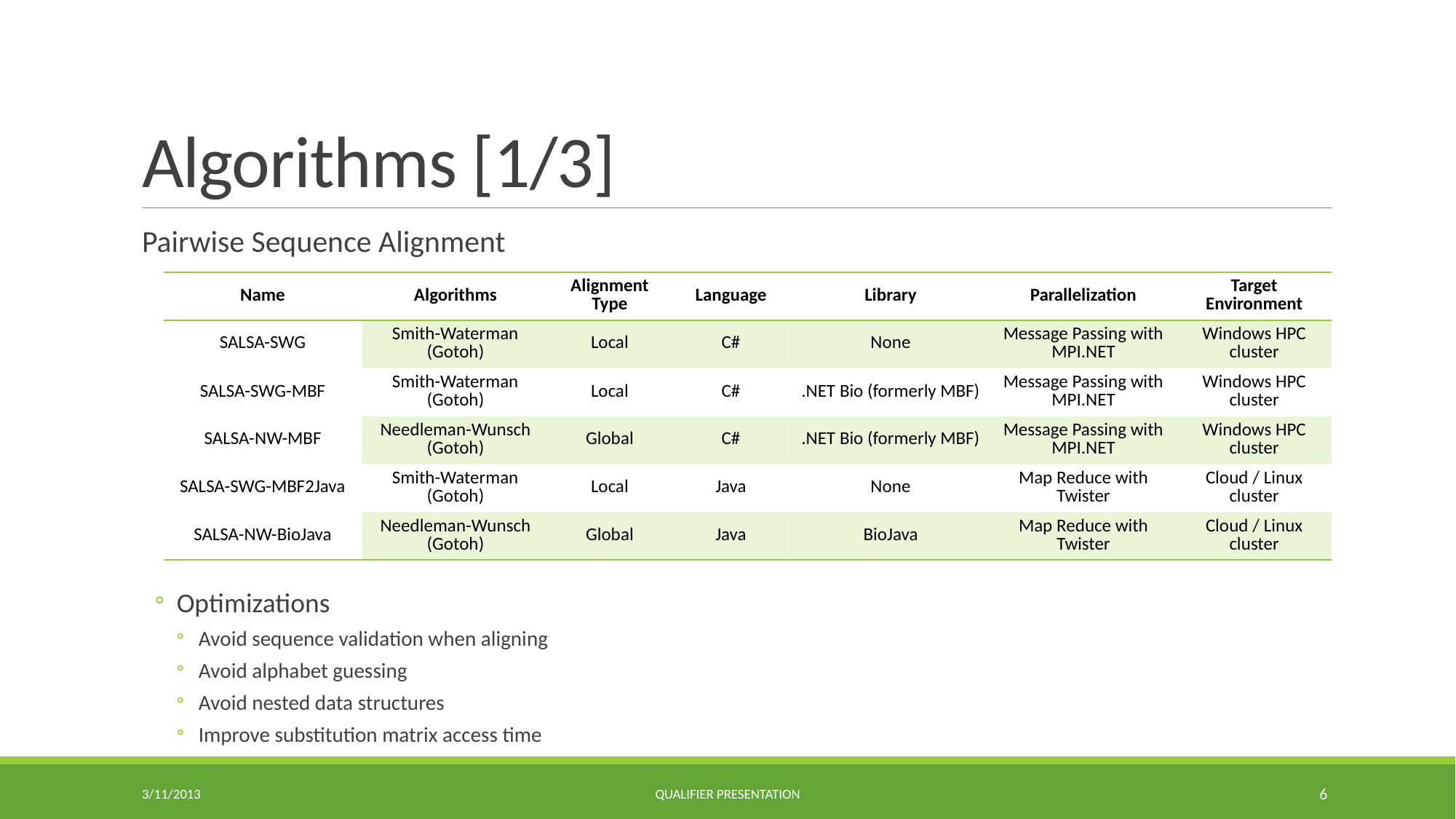

# Algorithms [1/3]
Pairwise Sequence Alignment

Optimizations
Avoid sequence validation when aligning
Avoid alphabet guessing
Avoid nested data structures
Improve substitution matrix access time
| Name | Algorithms | Alignment Type | Language | Library | Parallelization | Target Environment |
| --- | --- | --- | --- | --- | --- | --- |
| SALSA-SWG | Smith-Waterman (Gotoh) | Local | C# | None | Message Passing with MPI.NET | Windows HPC cluster |
| SALSA-SWG-MBF | Smith-Waterman (Gotoh) | Local | C# | .NET Bio (formerly MBF) | Message Passing with MPI.NET | Windows HPC cluster |
| SALSA-NW-MBF | Needleman-Wunsch (Gotoh) | Global | C# | .NET Bio (formerly MBF) | Message Passing with MPI.NET | Windows HPC cluster |
| SALSA-SWG-MBF2Java | Smith-Waterman (Gotoh) | Local | Java | None | Map Reduce with Twister | Cloud / Linux cluster |
| SALSA-NW-BioJava | Needleman-Wunsch (Gotoh) | Global | Java | BioJava | Map Reduce with Twister | Cloud / Linux cluster |
3/11/2013
Qualifier Presentation
6